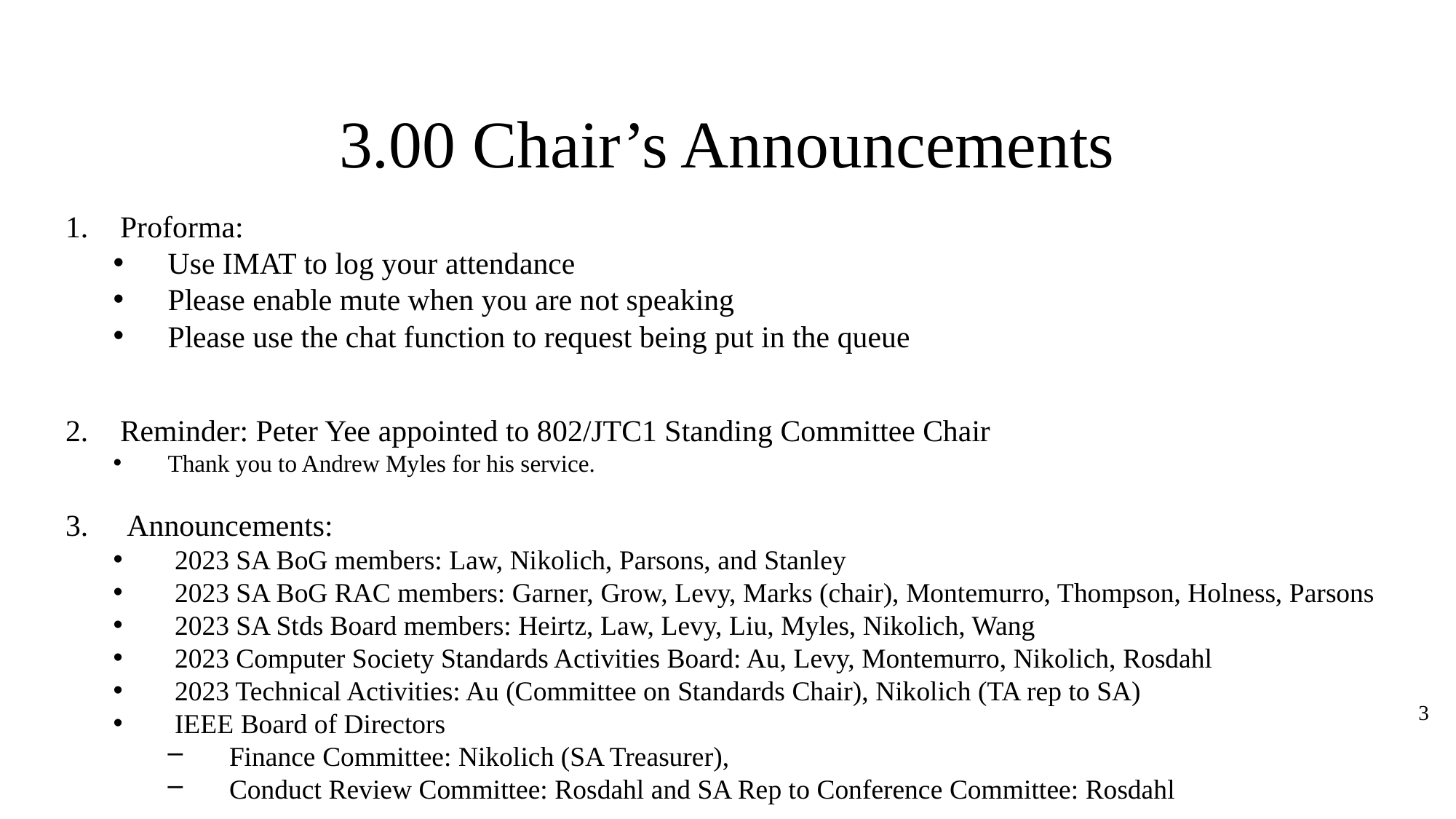

# 3.00 Chair’s Announcements
Proforma:
Use IMAT to log your attendance
Please enable mute when you are not speaking
Please use the chat function to request being put in the queue

Reminder: Peter Yee appointed to 802/JTC1 Standing Committee Chair
Thank you to Andrew Myles for his service.
Announcements:
2023 SA BoG members: Law, Nikolich, Parsons, and Stanley
2023 SA BoG RAC members: Garner, Grow, Levy, Marks (chair), Montemurro, Thompson, Holness, Parsons
2023 SA Stds Board members: Heirtz, Law, Levy, Liu, Myles, Nikolich, Wang
2023 Computer Society Standards Activities Board: Au, Levy, Montemurro, Nikolich, Rosdahl
2023 Technical Activities: Au (Committee on Standards Chair), Nikolich (TA rep to SA)
IEEE Board of Directors
Finance Committee: Nikolich (SA Treasurer),
Conduct Review Committee: Rosdahl and SA Rep to Conference Committee: Rosdahl
3